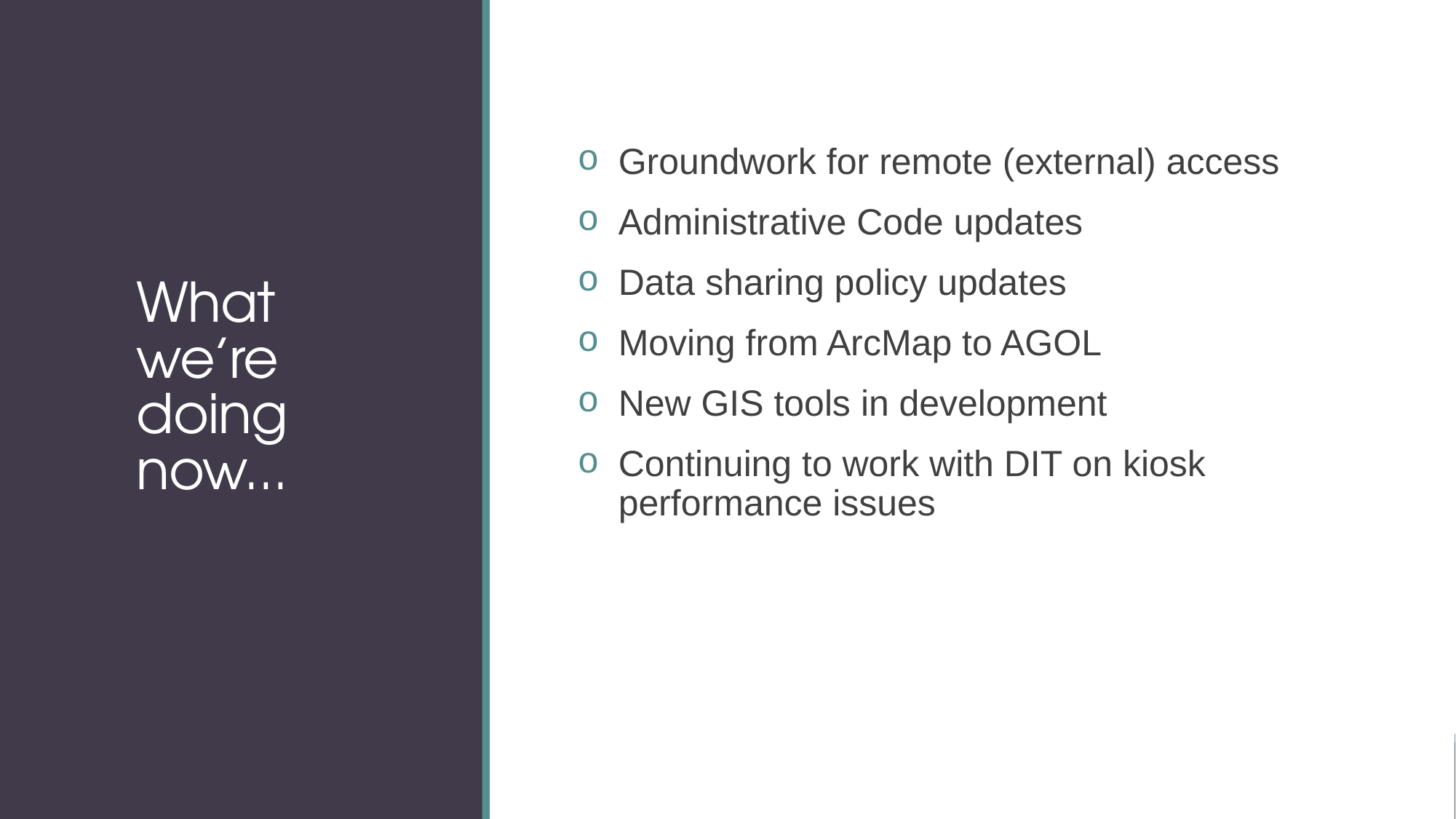

# What we’re doing now...
Groundwork for remote (external) access
Administrative Code updates
Data sharing policy updates
Moving from ArcMap to AGOL
New GIS tools in development
Continuing to work with DIT on kiosk performance issues